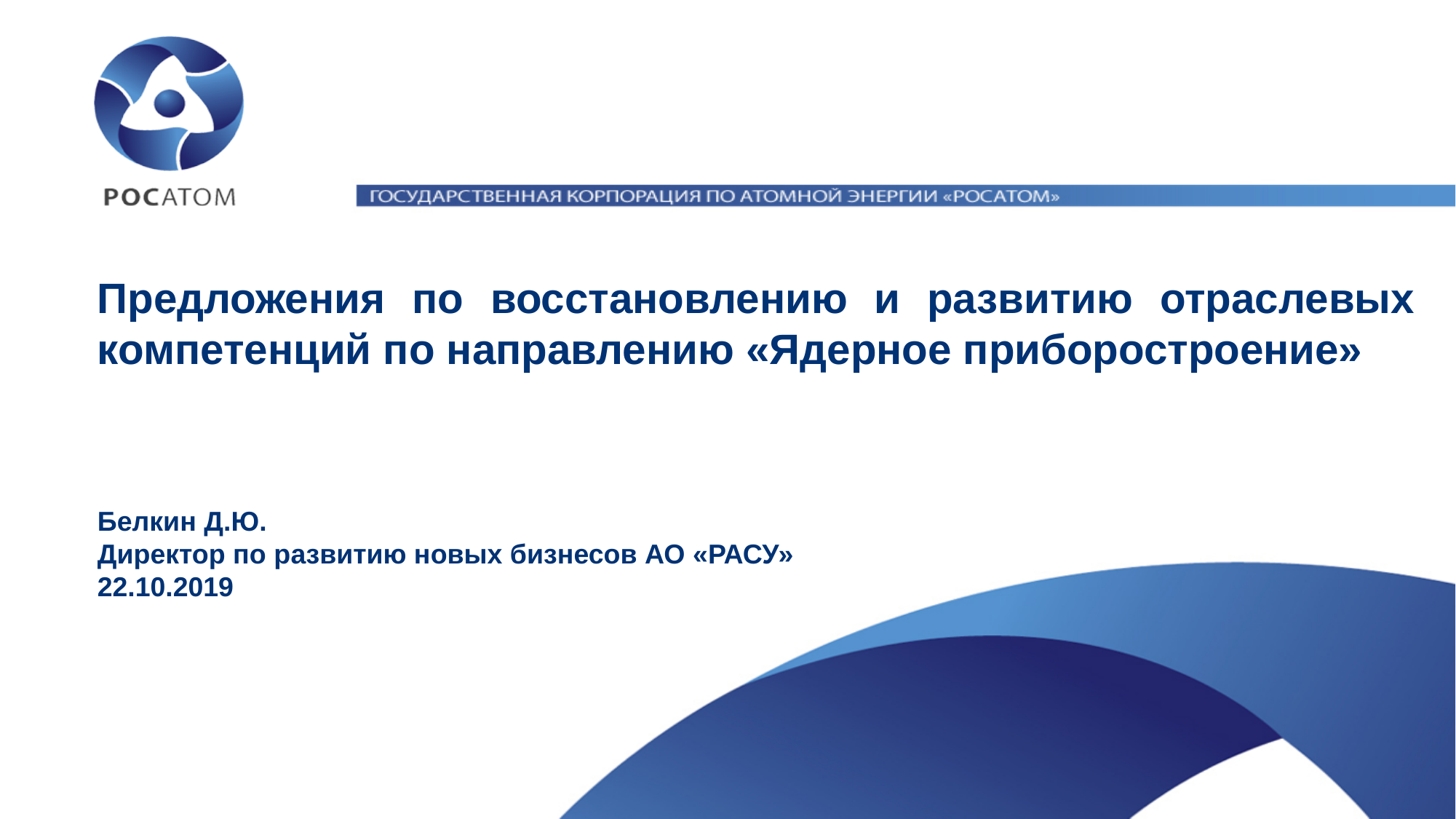

# Предложения по восстановлению и развитию отраслевых компетенций по направлению «Ядерное приборостроение»
Белкин Д.Ю.
Директор по развитию новых бизнесов АО «РАСУ»
22.10.2019